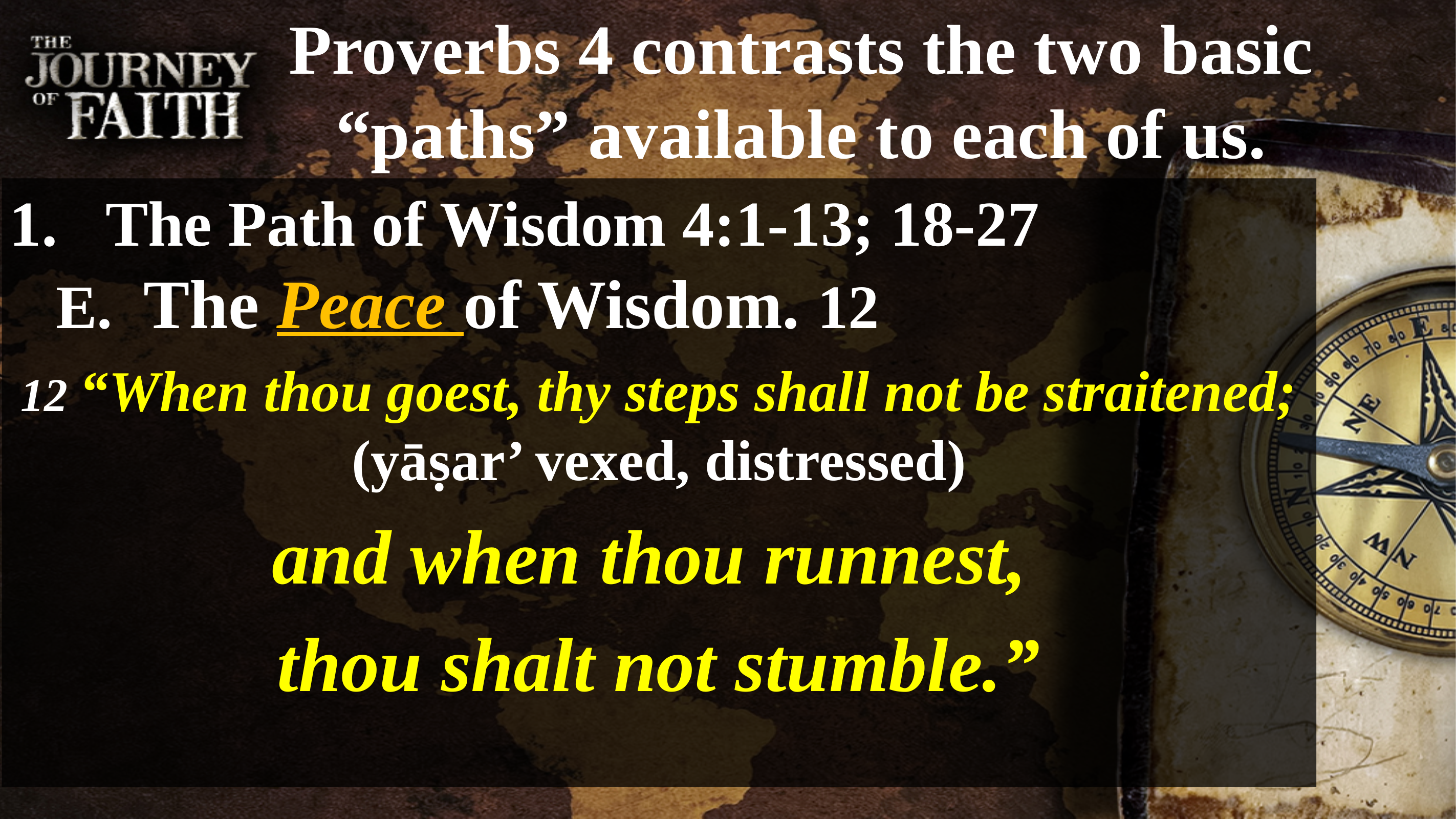

Proverbs 4 contrasts the two basic “paths” available to each of us.
The Path of Wisdom 4:1-13; 18-27
   E.  The Peace of Wisdom. 12
12 “When thou goest, thy steps shall not be straitened; (yāṣar’ vexed, distressed)
and when thou runnest,
thou shalt not stumble.”